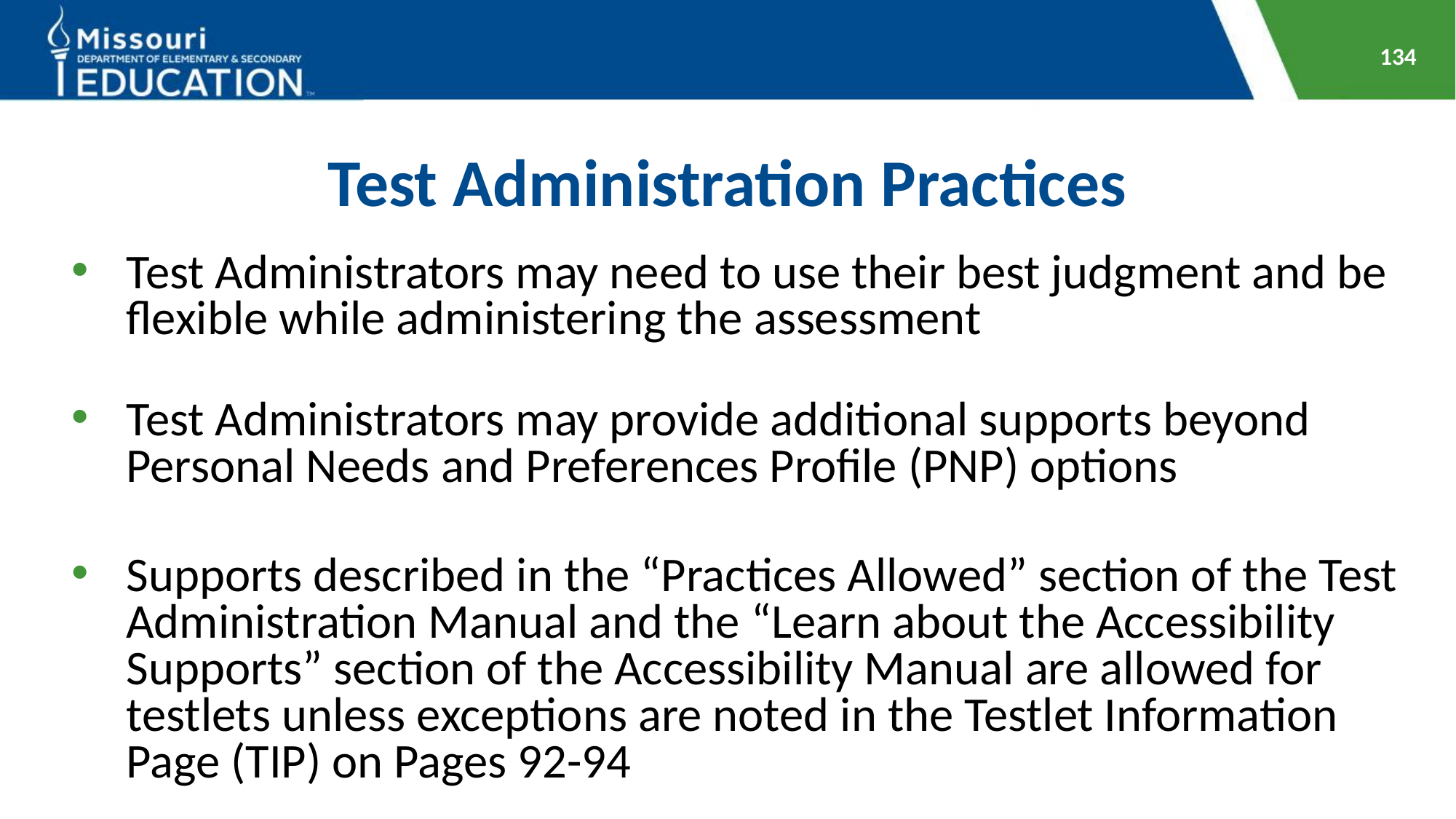

134
# Test Administration Practices
Test Administrators may need to use their best judgment and be flexible while administering the assessment

Test Administrators may provide additional supports beyond Personal Needs and Preferences Profile (PNP) options

Supports described in the “Practices Allowed” section of the Test Administration Manual and the “Learn about the Accessibility Supports” section of the Accessibility Manual are allowed for testlets unless exceptions are noted in the Testlet Information Page (TIP) on Pages 92-94